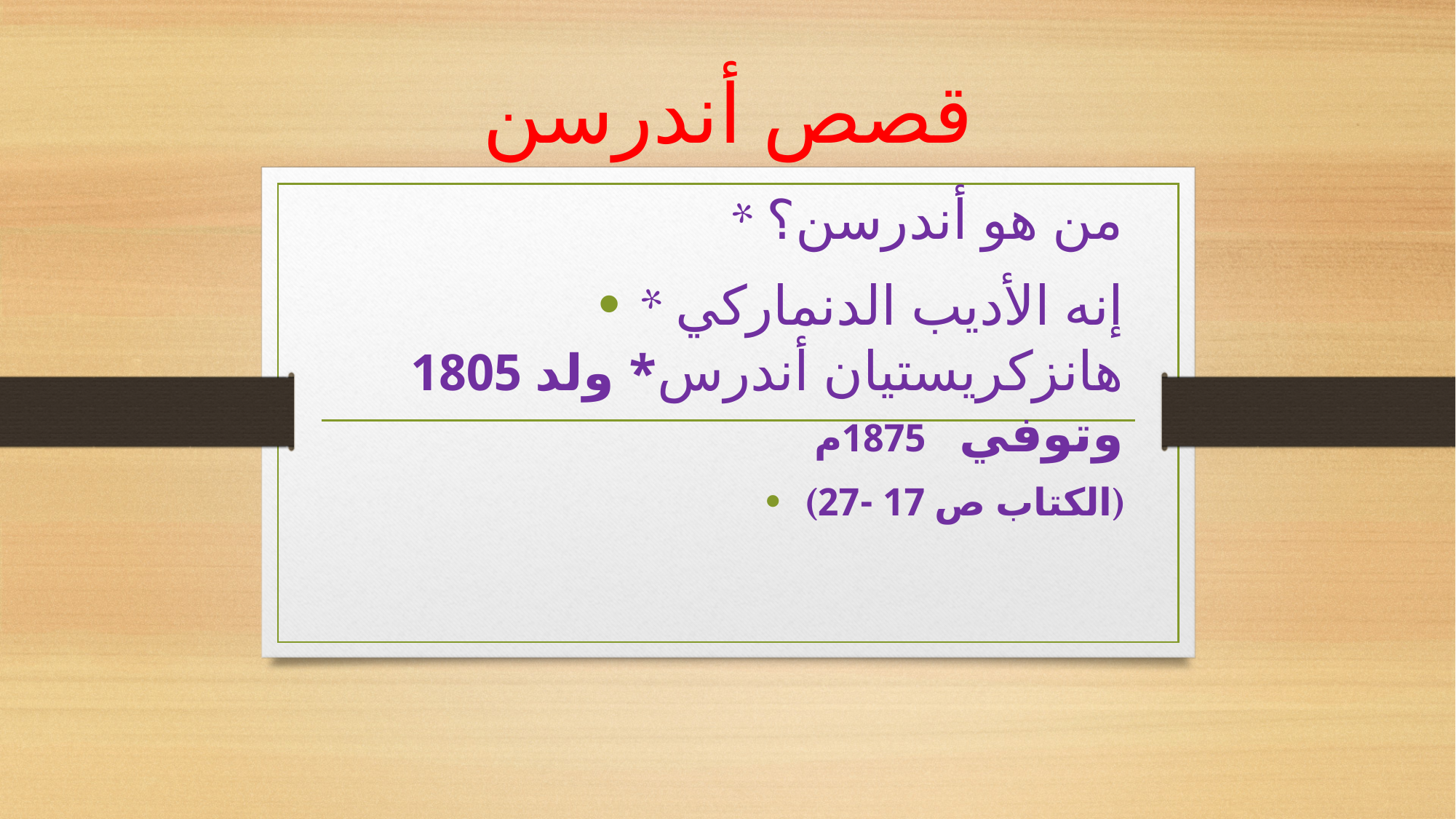

# قصص أندرسن
* من هو أندرسن؟
* إنه الأديب الدنماركي هانزكريستيان أندرس* ولد 1805 وتوفي     1875م
(الكتاب ص 17 -27)